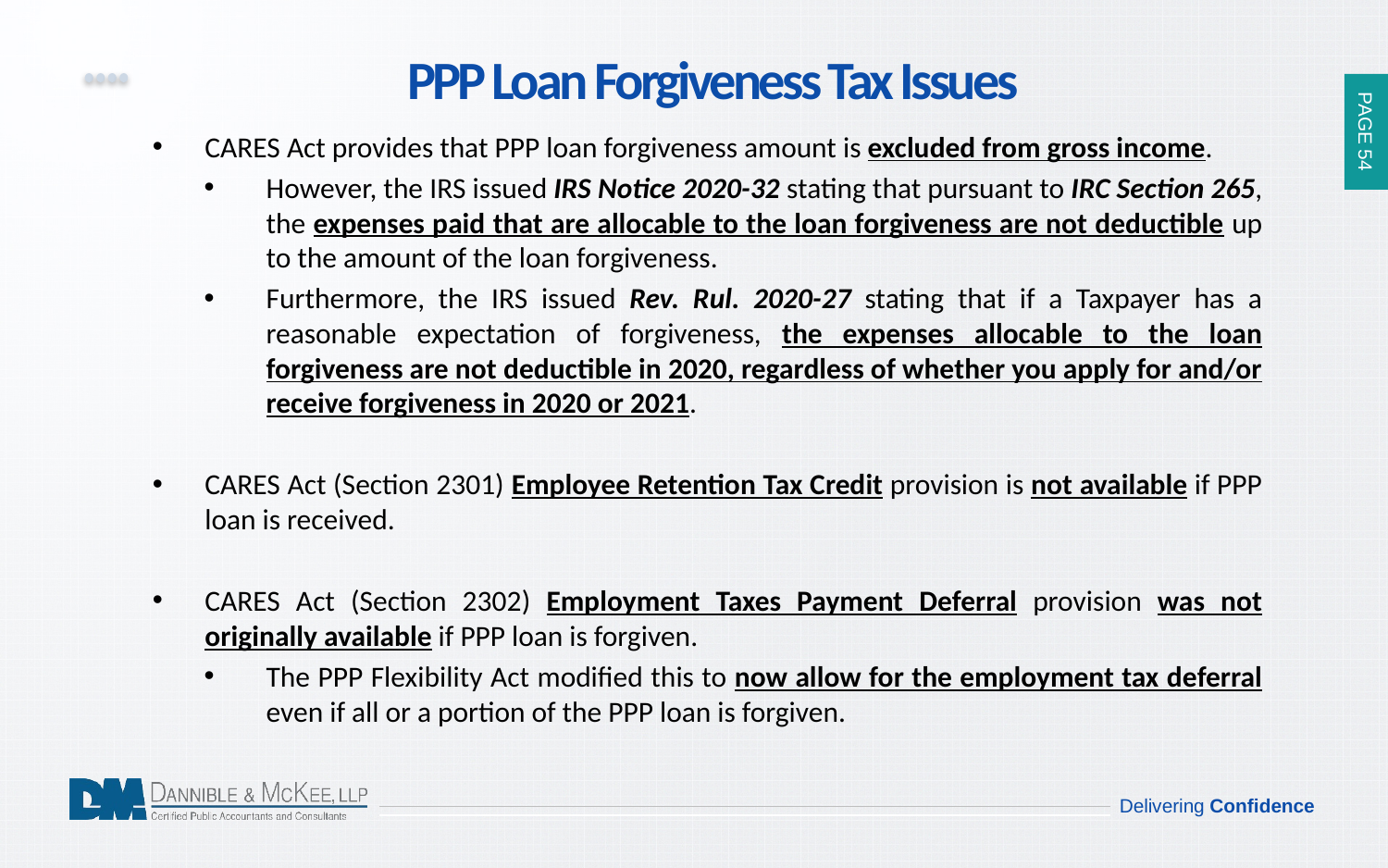

PPP Loan Forgiveness Tax Issues
CARES Act provides that PPP loan forgiveness amount is excluded from gross income.
However, the IRS issued IRS Notice 2020-32 stating that pursuant to IRC Section 265, the expenses paid that are allocable to the loan forgiveness are not deductible up to the amount of the loan forgiveness.
Furthermore, the IRS issued Rev. Rul. 2020-27 stating that if a Taxpayer has a reasonable expectation of forgiveness, the expenses allocable to the loan forgiveness are not deductible in 2020, regardless of whether you apply for and/or receive forgiveness in 2020 or 2021.

CARES Act (Section 2301) Employee Retention Tax Credit provision is not available if PPP loan is received.

CARES Act (Section 2302) Employment Taxes Payment Deferral provision was not originally available if PPP loan is forgiven.
The PPP Flexibility Act modified this to now allow for the employment tax deferral even if all or a portion of the PPP loan is forgiven.